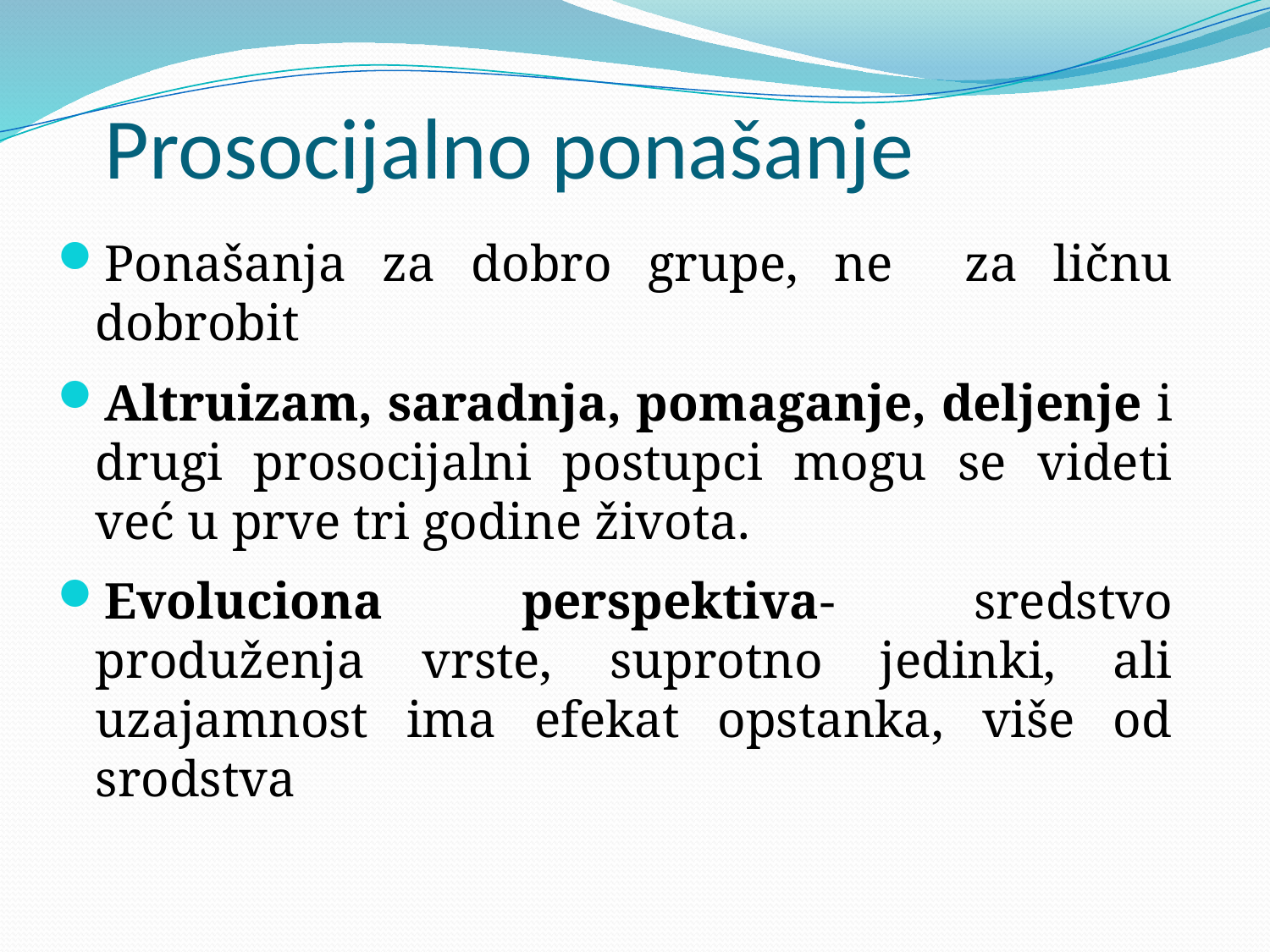

# Prosocijalno ponašanje
Ponašanja za dobro grupe, ne  za ličnu dobrobit
Altruizam, saradnja, pomaganje, deljenje i drugi prosocijalni postupci mogu se videti već u prve tri godine života.
Evoluciona perspektiva- sredstvo produženja vrste, suprotno jedinki, ali uzajamnost ima efekat opstanka, više od srodstva